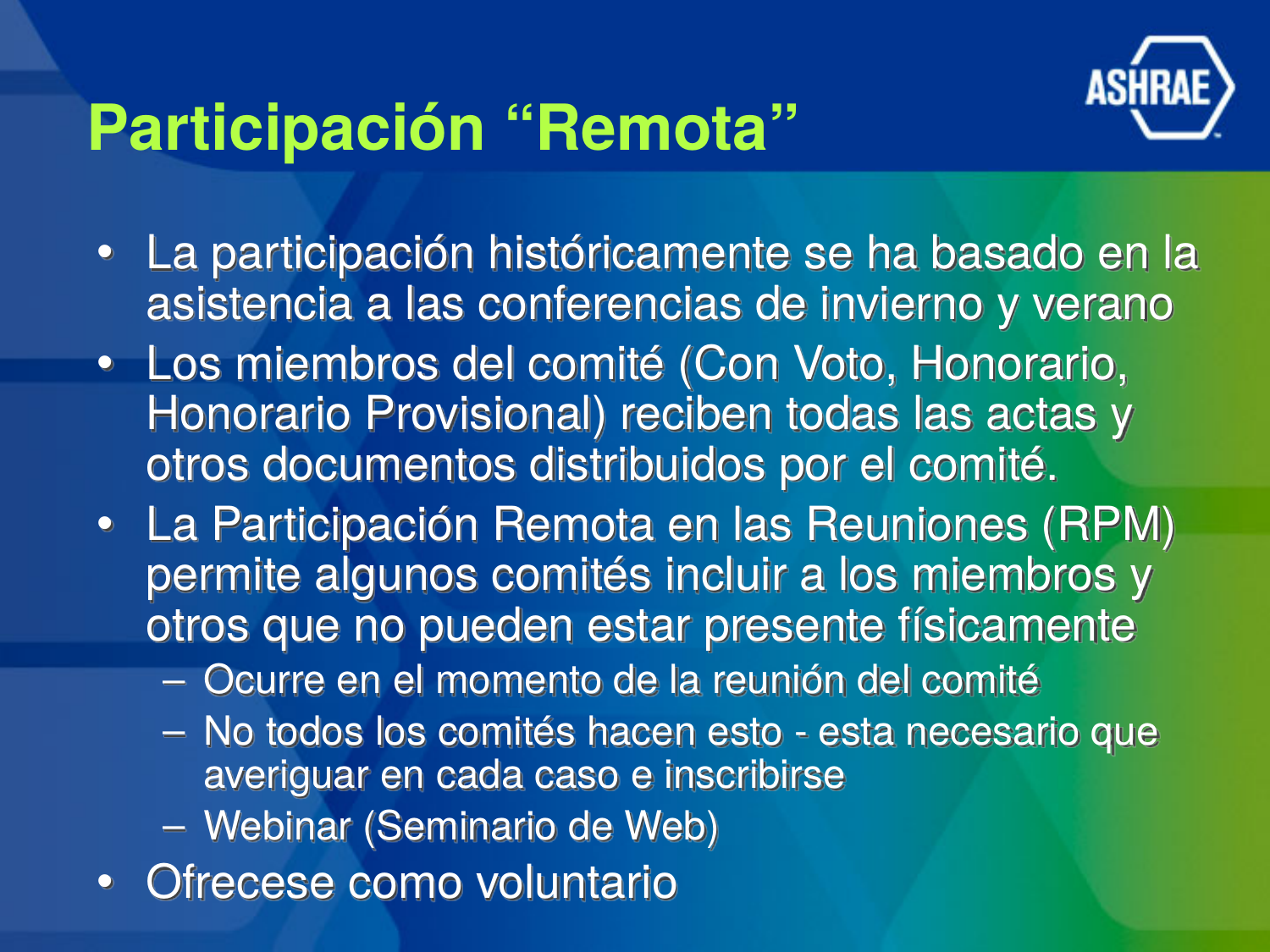

# Participación “Remota”
La participación históricamente se ha basado en la asistencia a las conferencias de invierno y verano
Los miembros del comité (Con Voto, Honorario, Honorario Provisional) reciben todas las actas y otros documentos distribuidos por el comité.
La Participación Remota en las Reuniones (RPM) permite algunos comités incluir a los miembros y otros que no pueden estar presente físicamente
Ocurre en el momento de la reunión del comité
No todos los comités hacen esto - esta necesario que averiguar en cada caso e inscribirse
Webinar (Seminario de Web)
Ofrecese como voluntario